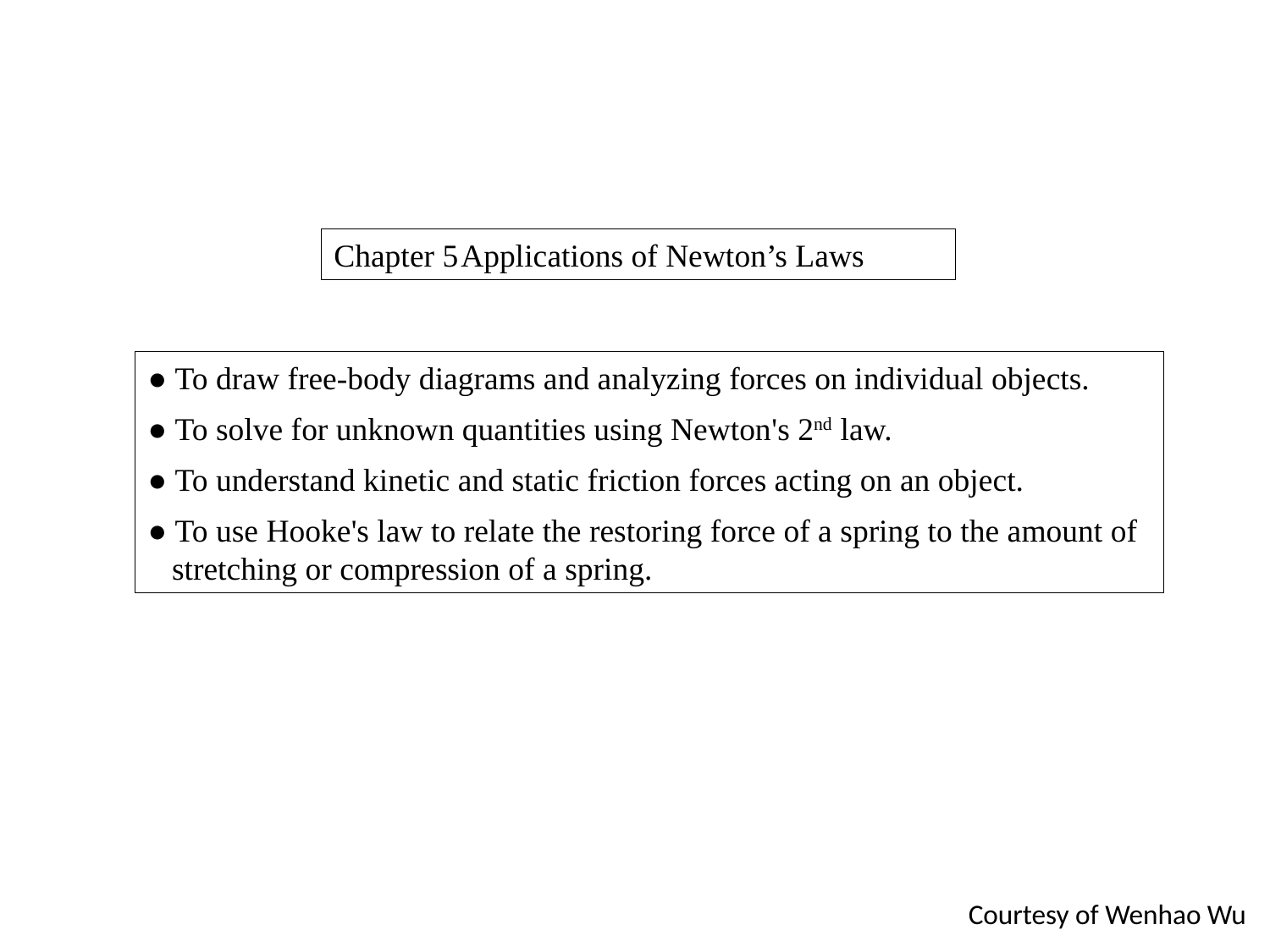

Chapter 5	Applications of Newton’s Laws
● To draw free-body diagrams and analyzing forces on individual objects.

● To solve for unknown quantities using Newton's 2nd law.

● To understand kinetic and static friction forces acting on an object.

● To use Hooke's law to relate the restoring force of a spring to the amount of
   stretching or compression of a spring.
Courtesy of Wenhao Wu